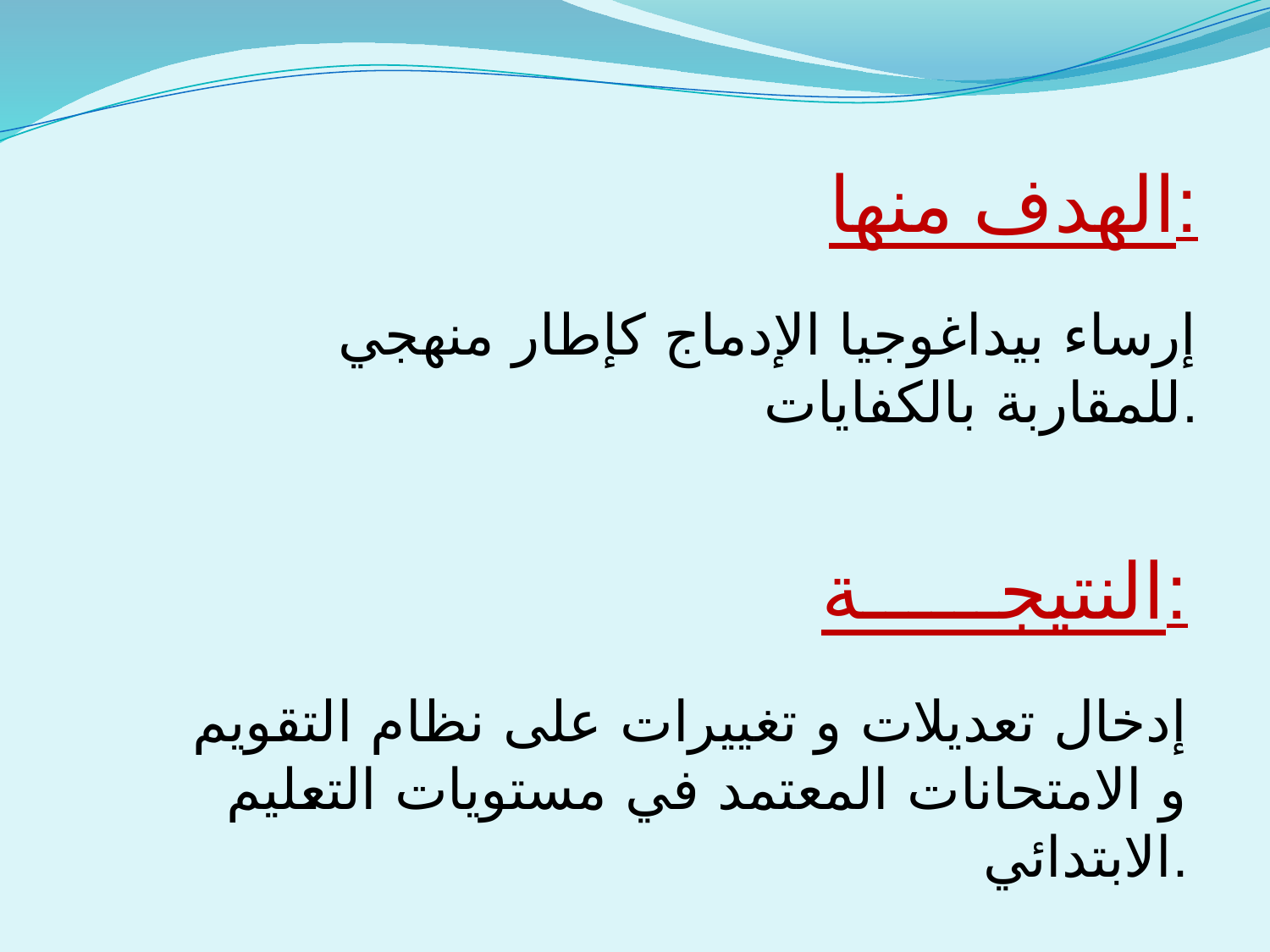

الهدف منها:

إرساء بيداغوجيا الإدماج كإطار منهجي للمقاربة بالكفايات.
النتيجــــــة:

إدخال تعديلات و تغييرات على نظام التقويم و الامتحانات المعتمد في مستويات التعليم الابتدائي.